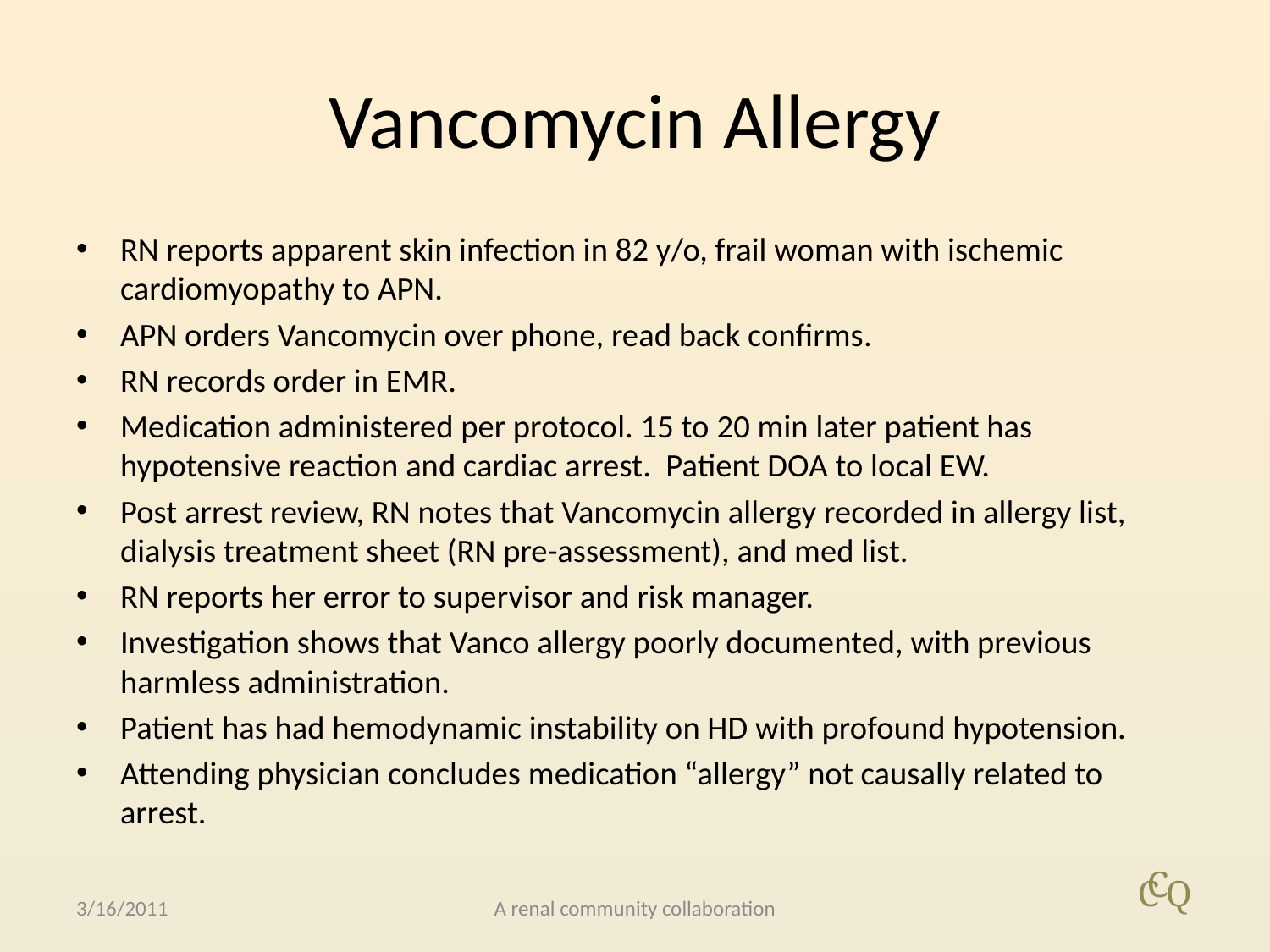

# Vancomycin Allergy
RN reports apparent skin infection in 82 y/o, frail woman with ischemic cardiomyopathy to APN.
APN orders Vancomycin over phone, read back confirms.
RN records order in EMR.
Medication administered per protocol. 15 to 20 min later patient has hypotensive reaction and cardiac arrest.  Patient DOA to local EW.
Post arrest review, RN notes that Vancomycin allergy recorded in allergy list, dialysis treatment sheet (RN pre-assessment), and med list.
RN reports her error to supervisor and risk manager.
Investigation shows that Vanco allergy poorly documented, with previous harmless administration.
Patient has had hemodynamic instability on HD with profound hypotension.
Attending physician concludes medication “allergy” not causally related to arrest.
3/16/2011
A renal community collaboration